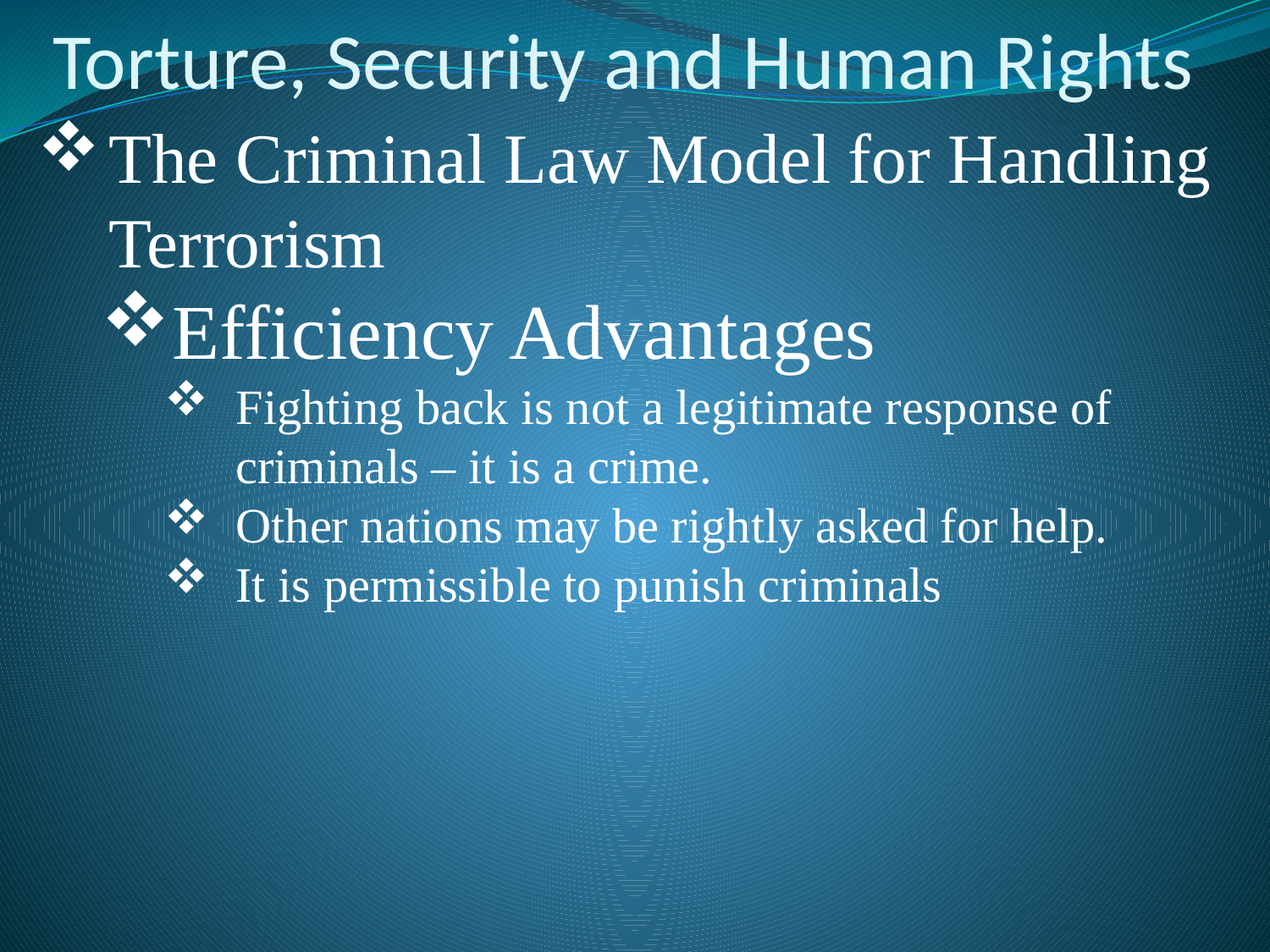

# Torture, Security and Human Rights
The Criminal Law Model for Handling Terrorism
Efficiency Advantages
Fighting back is not a legitimate response of criminals – it is a crime.
Other nations may be rightly asked for help.
It is permissible to punish criminals